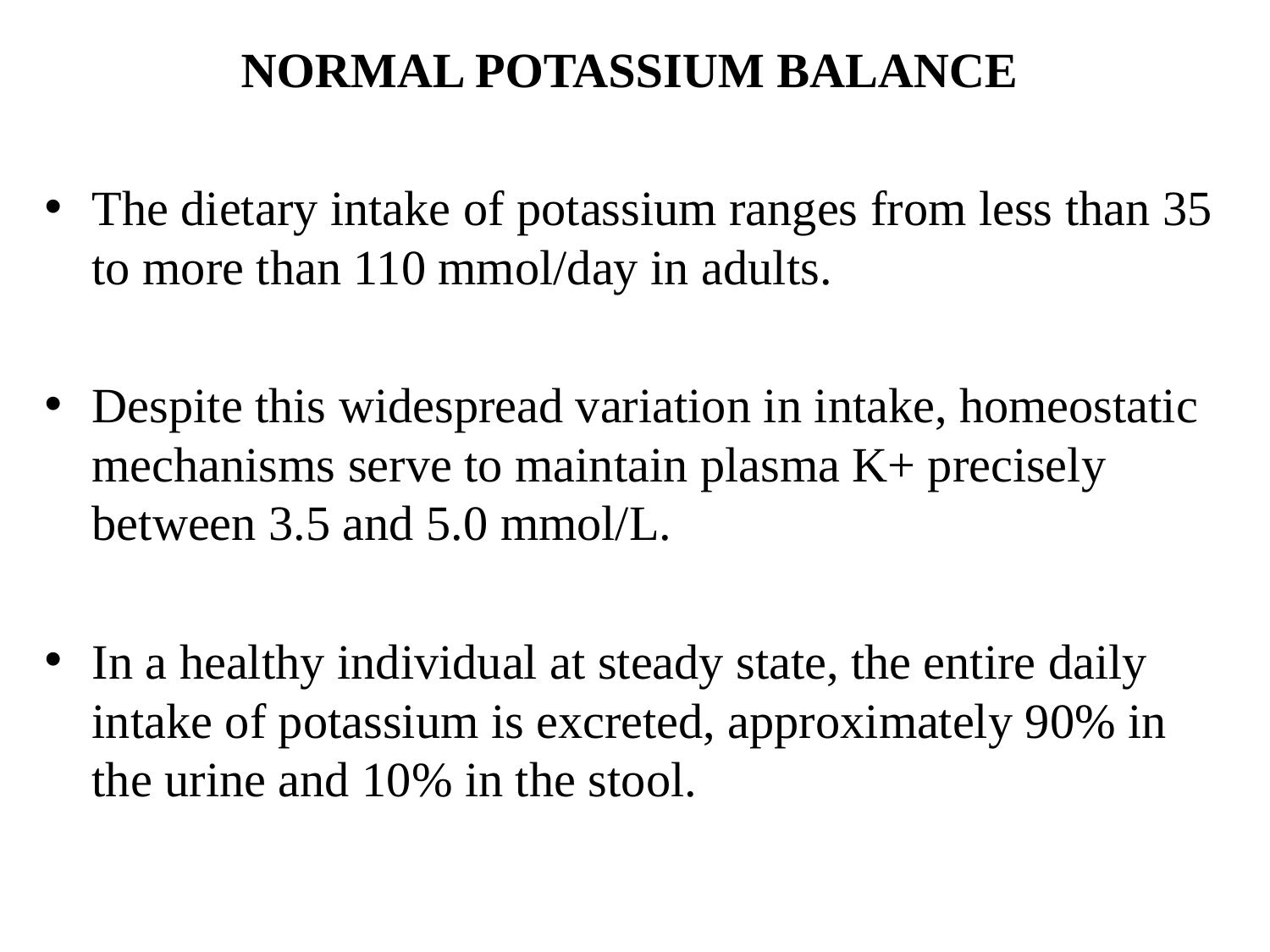

NORMAL POTASSIUM BALANCE

The dietary intake of potassium ranges from less than 35 to more than 110 mmol/day in adults.

Despite this widespread variation in intake, homeostatic mechanisms serve to maintain plasma K+ precisely between 3.5 and 5.0 mmol/L.

In a healthy individual at steady state, the entire daily intake of potassium is excreted, approximately 90% in the urine and 10% in the stool.